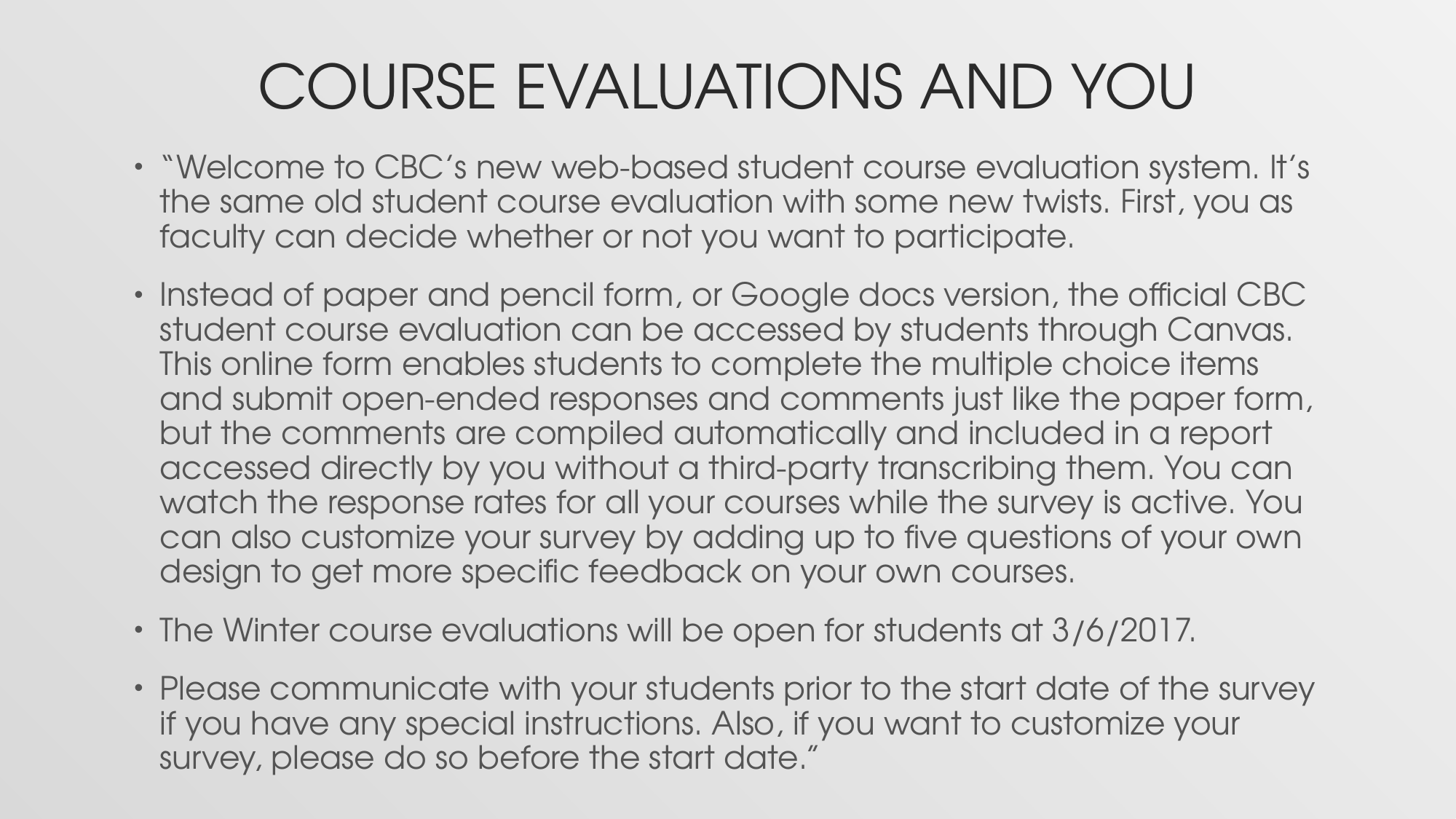

# Course evaluations and YOU
“Welcome to CBC’s new web-based student course evaluation system. It’s the same old student course evaluation with some new twists. First, you as faculty can decide whether or not you want to participate.
Instead of paper and pencil form, or Google docs version, the official CBC student course evaluation can be accessed by students through Canvas. This online form enables students to complete the multiple choice items and submit open-ended responses and comments just like the paper form, but the comments are compiled automatically and included in a report accessed directly by you without a third-party transcribing them. You can watch the response rates for all your courses while the survey is active. You can also customize your survey by adding up to five questions of your own design to get more specific feedback on your own courses.
The Winter course evaluations will be open for students at 3/6/2017.
Please communicate with your students prior to the start date of the survey if you have any special instructions. Also, if you want to customize your survey, please do so before the start date.”